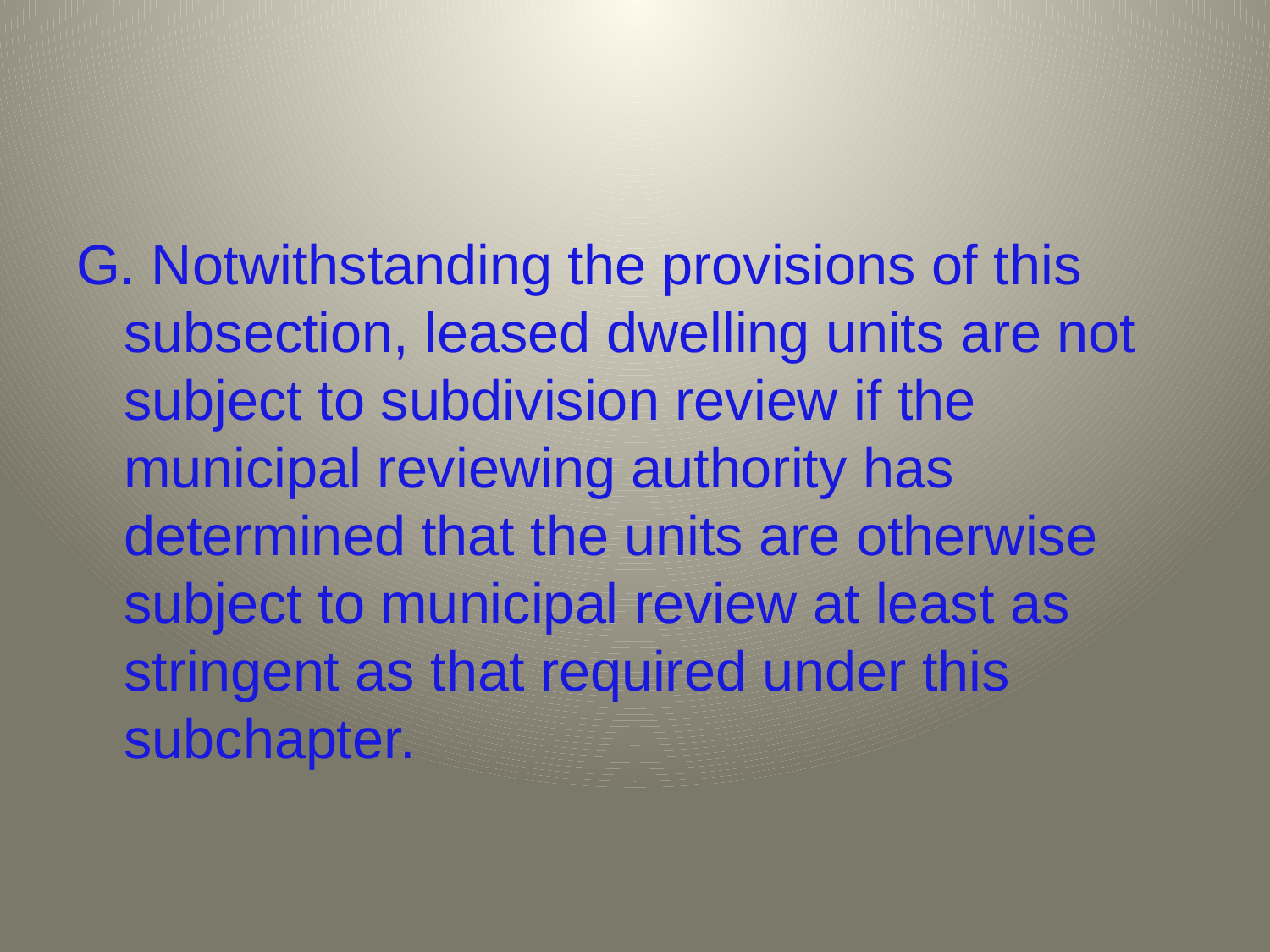

G. Notwithstanding the provisions of this subsection, leased dwelling units are not subject to subdivision review if the municipal reviewing authority has determined that the units are otherwise subject to municipal review at least as stringent as that required under this subchapter.